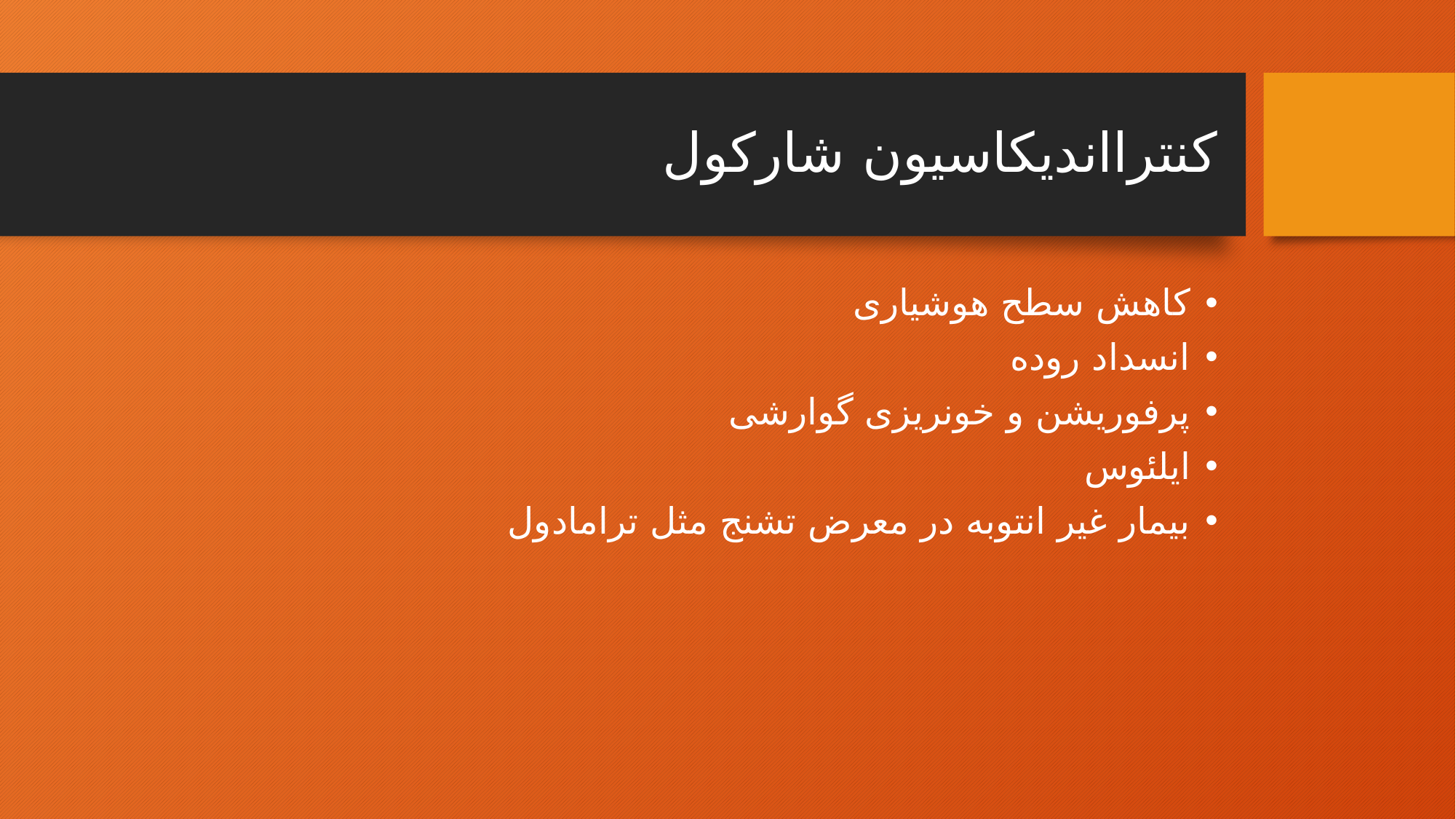

# کنترااندیکاسیون شارکول
کاهش سطح هوشیاری
انسداد روده
پرفوریشن و خونریزی گوارشی
ایلئوس
بیمار غیر انتوبه در معرض تشنج مثل ترامادول